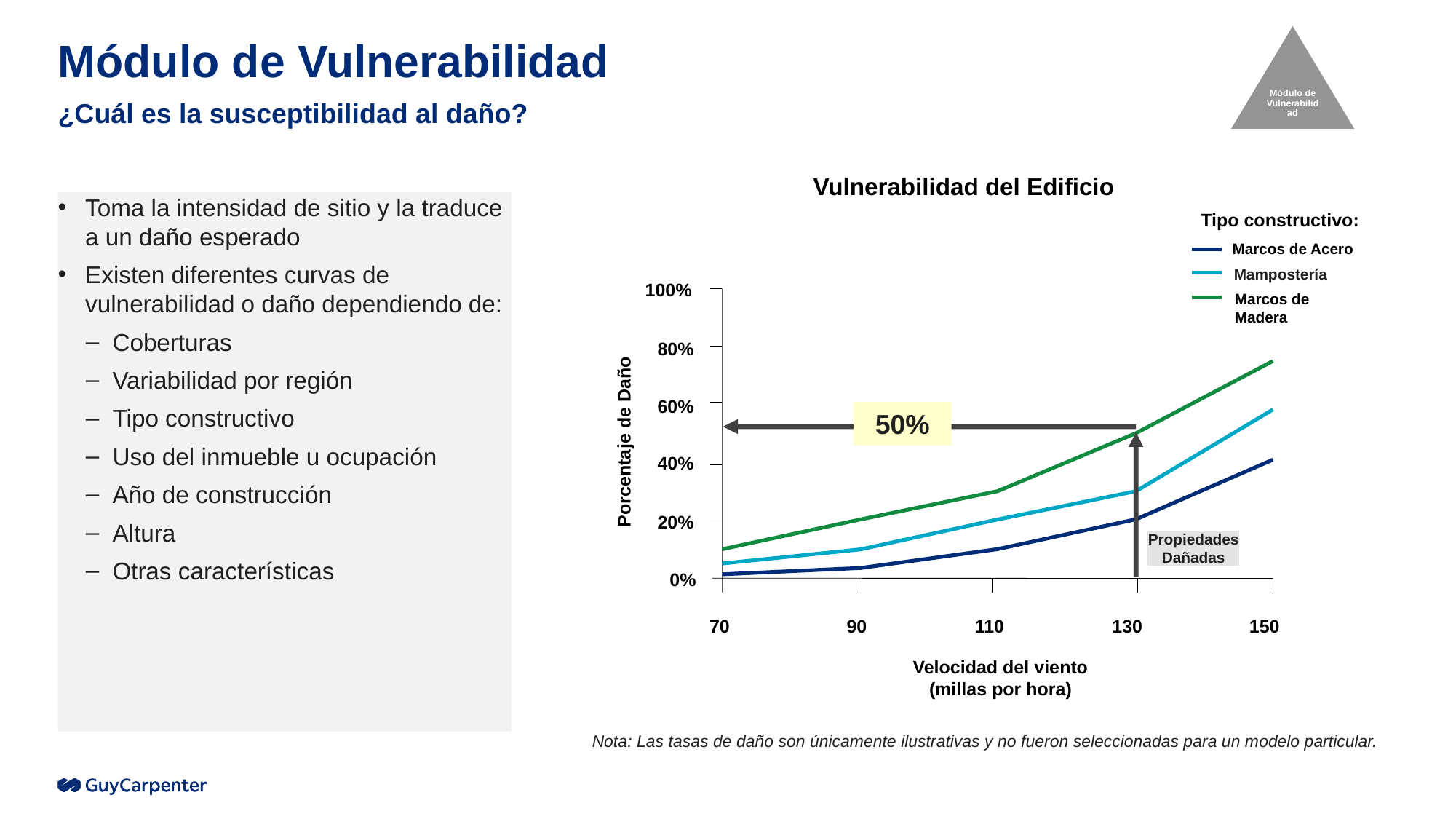

Módulo de Vulnerabilidad
# Módulo de Vulnerabilidad
¿Cuál es la susceptibilidad al daño?
Vulnerabilidad del Edificio
Toma la intensidad de sitio y la traduce a un daño esperado
Existen diferentes curvas de vulnerabilidad o daño dependiendo de:
Coberturas
Variabilidad por región
Tipo constructivo
Uso del inmueble u ocupación
Año de construcción
Altura
Otras características

Tipo constructivo:
Marcos de Acero
Mampostería
Marcos de Madera
100%

80%

60%
50%

Porcentaje de Daño

40%

20%
Propiedades Dañadas
0%

70
90
110
130
150
Velocidad del viento (millas por hora)
Nota: Las tasas de daño son únicamente ilustrativas y no fueron seleccionadas para un modelo particular.